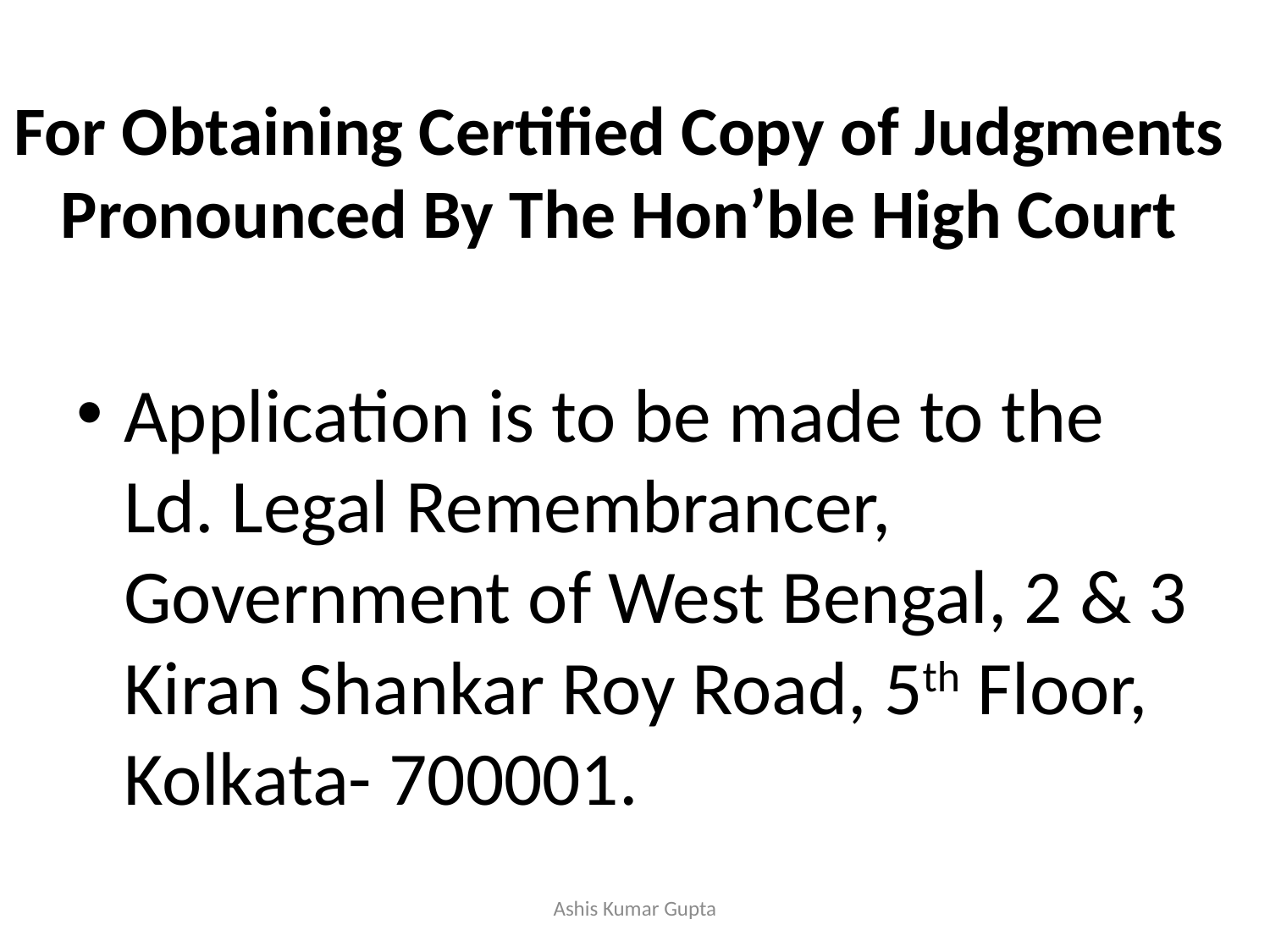

# For Obtaining Certified Copy of Judgments Pronounced By The Hon’ble High Court
Application is to be made to the Ld. Legal Remembrancer, Government of West Bengal, 2 & 3 Kiran Shankar Roy Road, 5th Floor, Kolkata- 700001.

Ashis Kumar Gupta